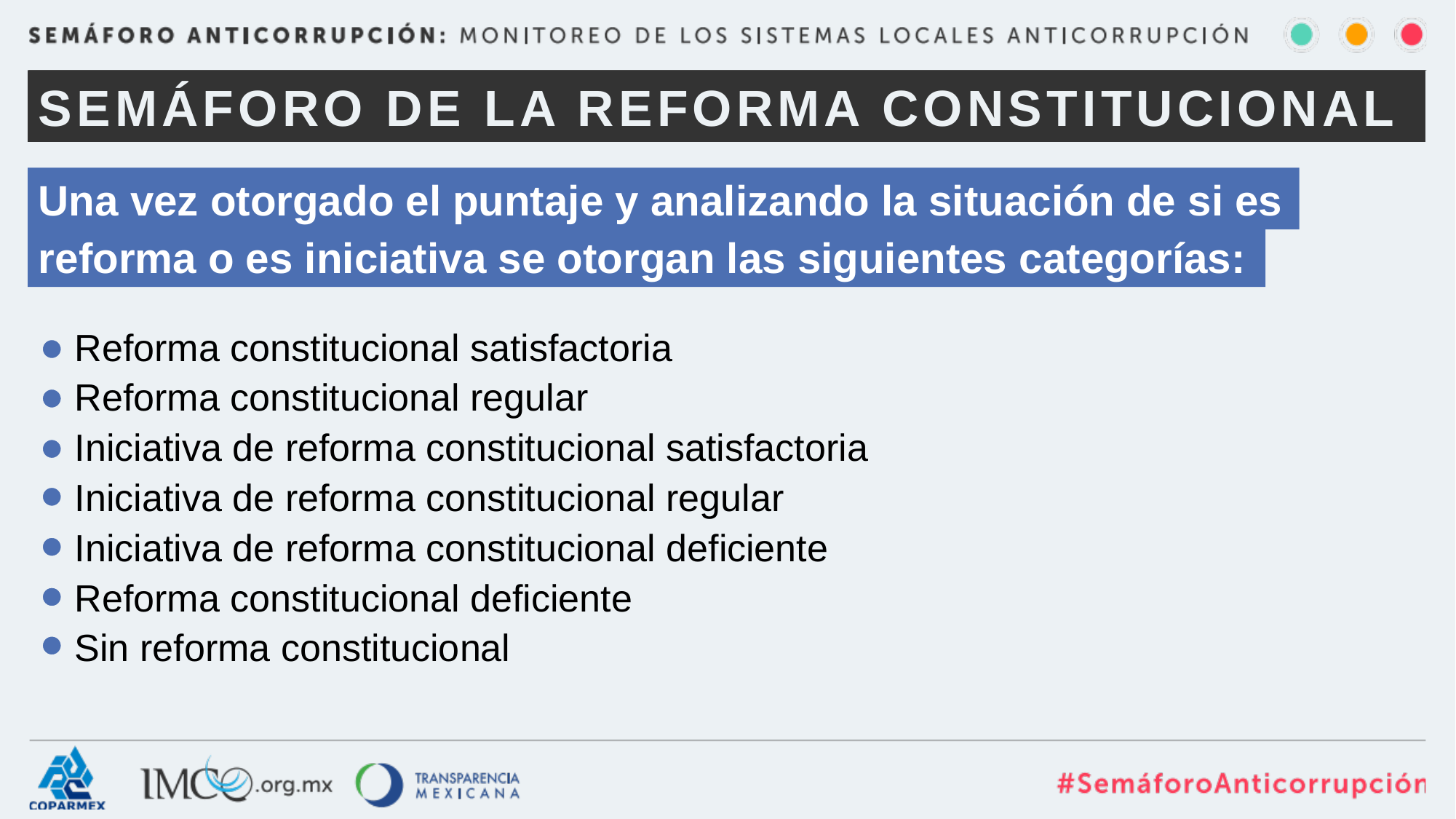

SEMÁFORO DE LA REFORMA CONSTITUCIONAL
Una vez otorgado el puntaje y analizando la situación de si es
reforma o es iniciativa se otorgan las siguientes categorías:
Reforma constitucional satisfactoria
Reforma constitucional regular
Iniciativa de reforma constitucional satisfactoria
Iniciativa de reforma constitucional regular
Iniciativa de reforma constitucional deficiente
Reforma constitucional deficiente
Sin reforma constitucional